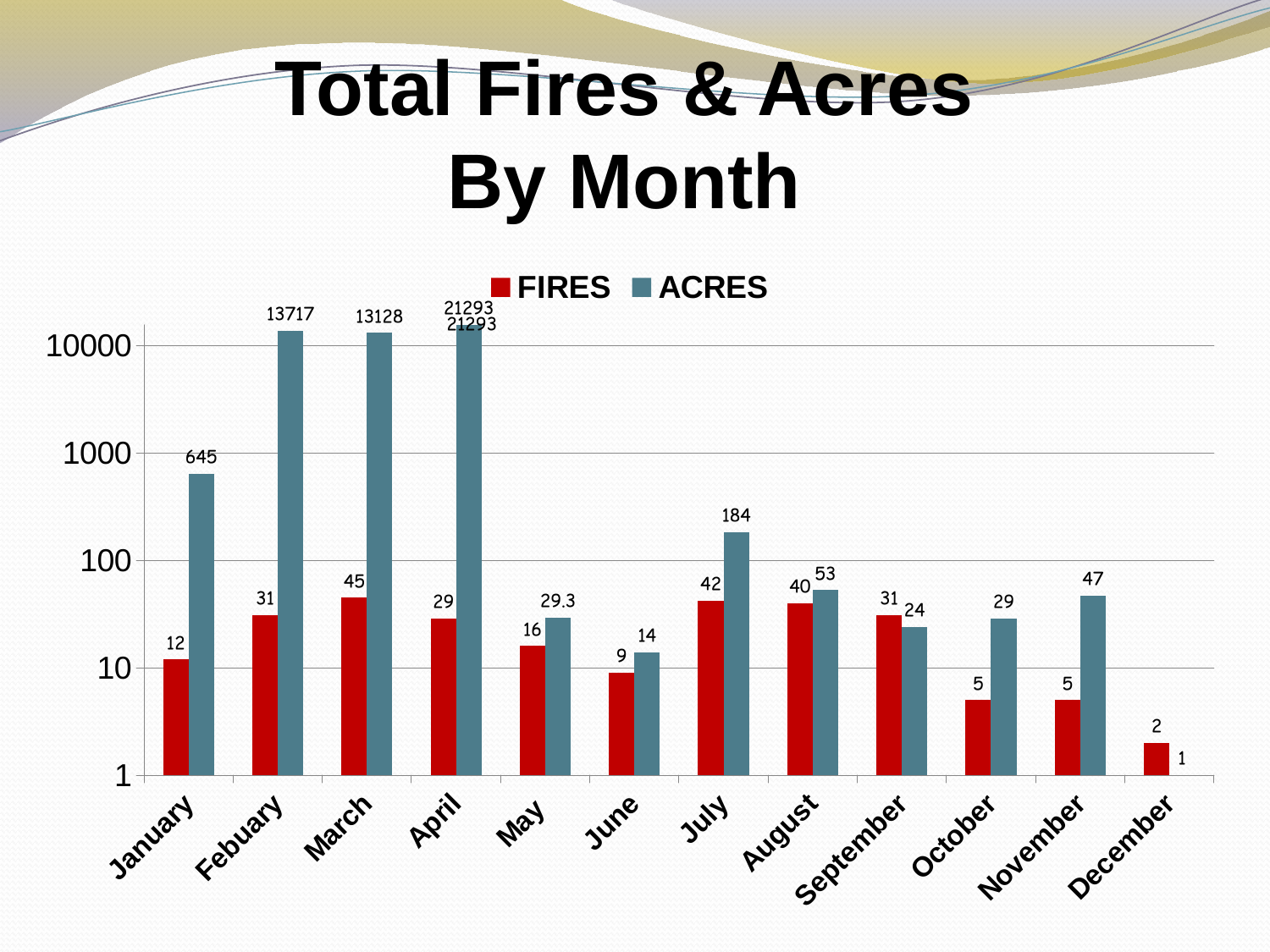

Total Fires & Acres
By Month

### Chart

| Category | FIRES | ACRES |
|---|---|---|
| January | 12.0 | 645.0 |
| Febuary | 31.0 | 13717.0 |
| March | 45.0 | 13128.0 |
| April | 29.0 | 21293.0 |
| May  | 16.0 | 29.3 |
| June | 9.0 | 14.0 |
| July | 42.0 | 184.0 |
| August | 40.0 | 53.0 |
| September | 31.0 | 24.0 |
| October | 5.0 | 29.0 |
| November | 5.0 | 47.0 |
| December | 2.0 | 1.0 |
21293